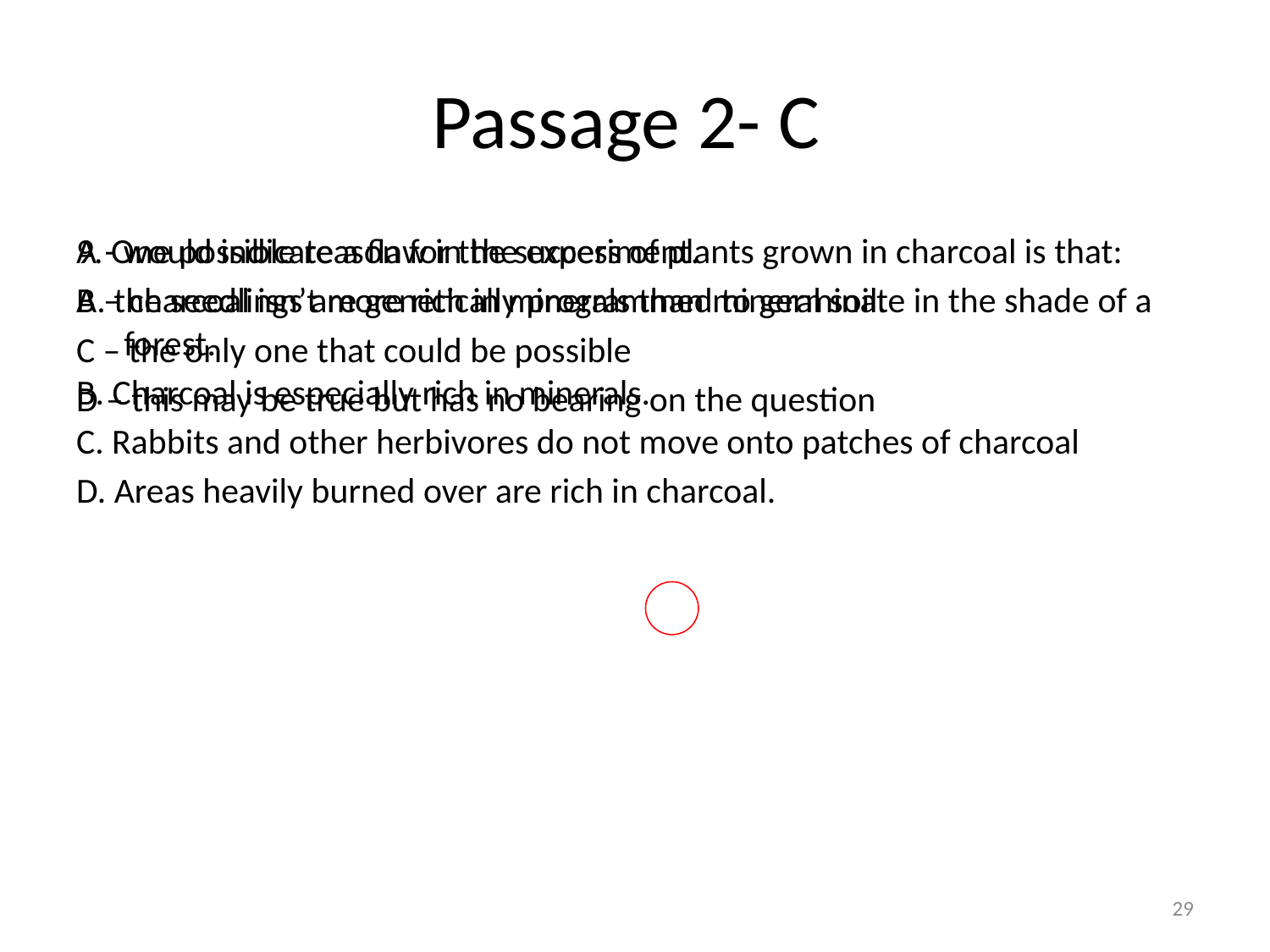

# Passage 2- C
A - would indicate a flaw in the experiment.
B – charcoal isn’t more rich in minerals than mineral soil.
C – the only one that could be possible
D – this may be true but has no bearing on the question
9. One possible reason for the success of plants grown in charcoal is that:
A. the seedlings are genetically programmed to germinate in the shade of a forest.
B. Charcoal is especially rich in minerals.
C. Rabbits and other herbivores do not move onto patches of charcoal
D. Areas heavily burned over are rich in charcoal.

29